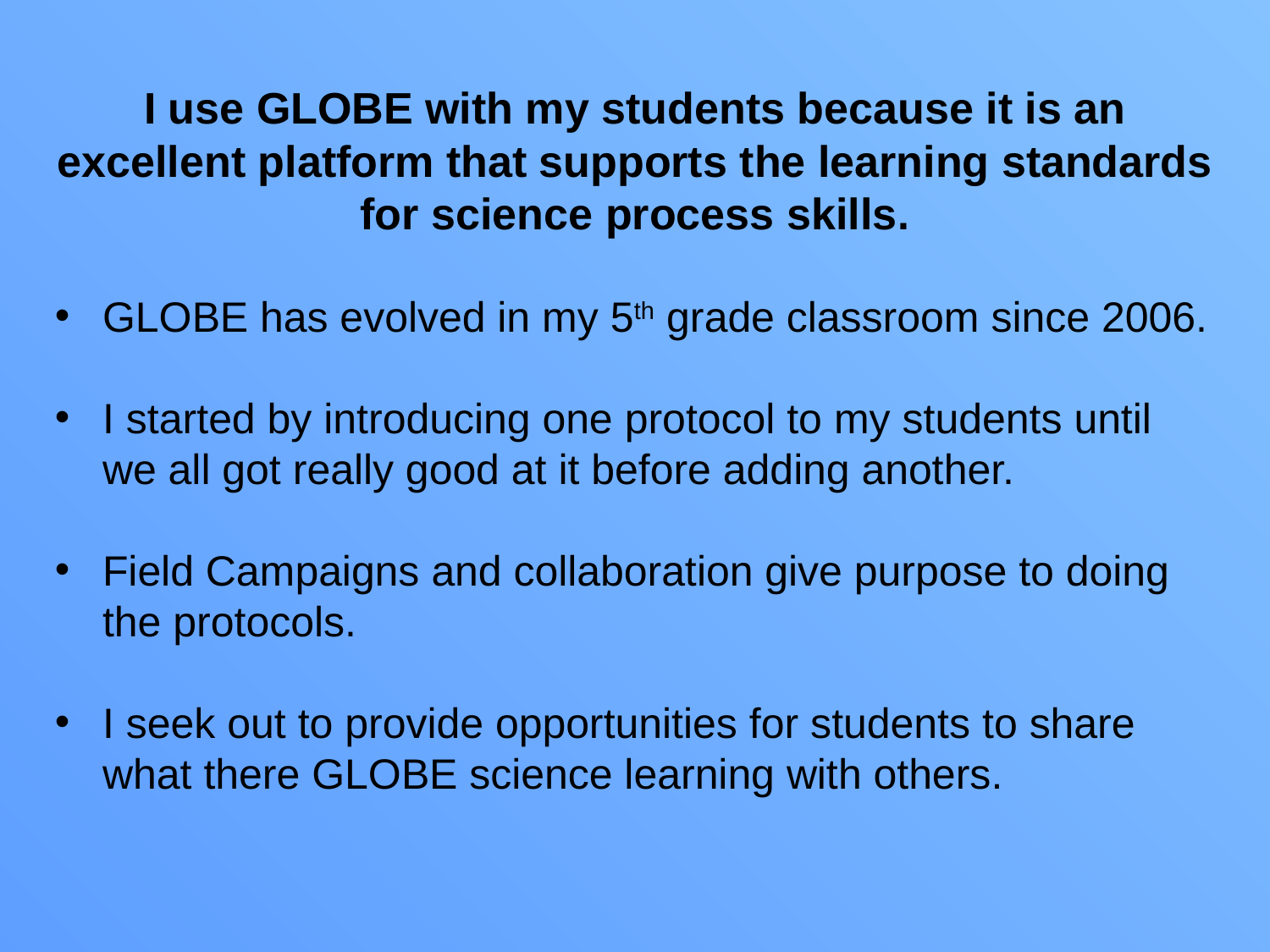

I use GLOBE with my students because it is an excellent platform that supports the learning standards for science process skills.

GLOBE has evolved in my 5th grade classroom since 2006.

I started by introducing one protocol to my students until we all got really good at it before adding another.

Field Campaigns and collaboration give purpose to doing the protocols.

I seek out to provide opportunities for students to share what there GLOBE science learning with others.